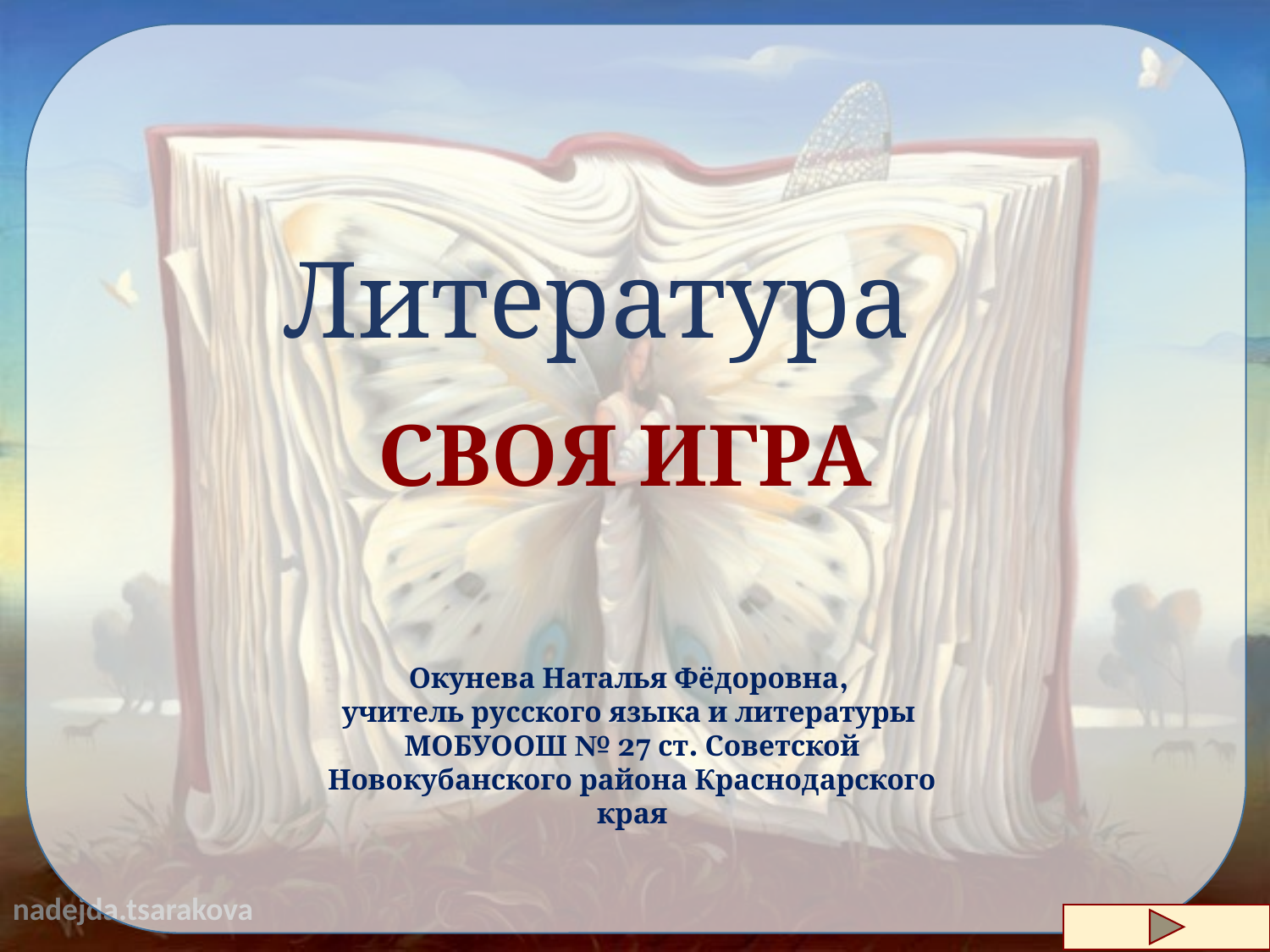

# Литература
СВОЯ ИГРА
Окунева Наталья Фёдоровна,
учитель русского языка и литературы
МОБУООШ № 27 ст. Советской Новокубанского района Краснодарского края